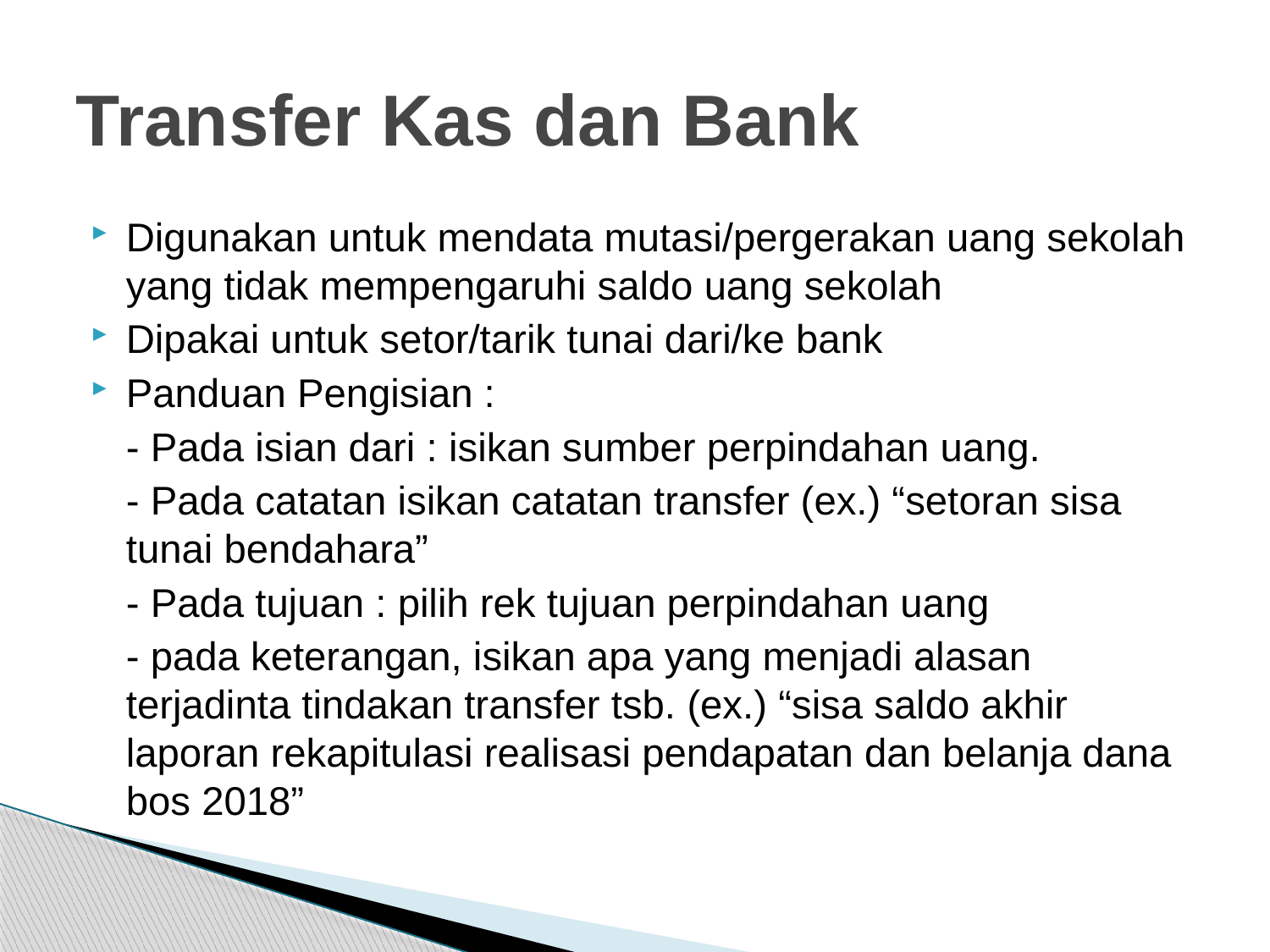

# Transfer Kas dan Bank
Digunakan untuk mendata mutasi/pergerakan uang sekolah yang tidak mempengaruhi saldo uang sekolah
Dipakai untuk setor/tarik tunai dari/ke bank
Panduan Pengisian :
	- Pada isian dari : isikan sumber perpindahan uang.
	- Pada catatan isikan catatan transfer (ex.) “setoran sisa tunai bendahara”
	- Pada tujuan : pilih rek tujuan perpindahan uang
	- pada keterangan, isikan apa yang menjadi alasan terjadinta tindakan transfer tsb. (ex.) “sisa saldo akhir laporan rekapitulasi realisasi pendapatan dan belanja dana bos 2018”